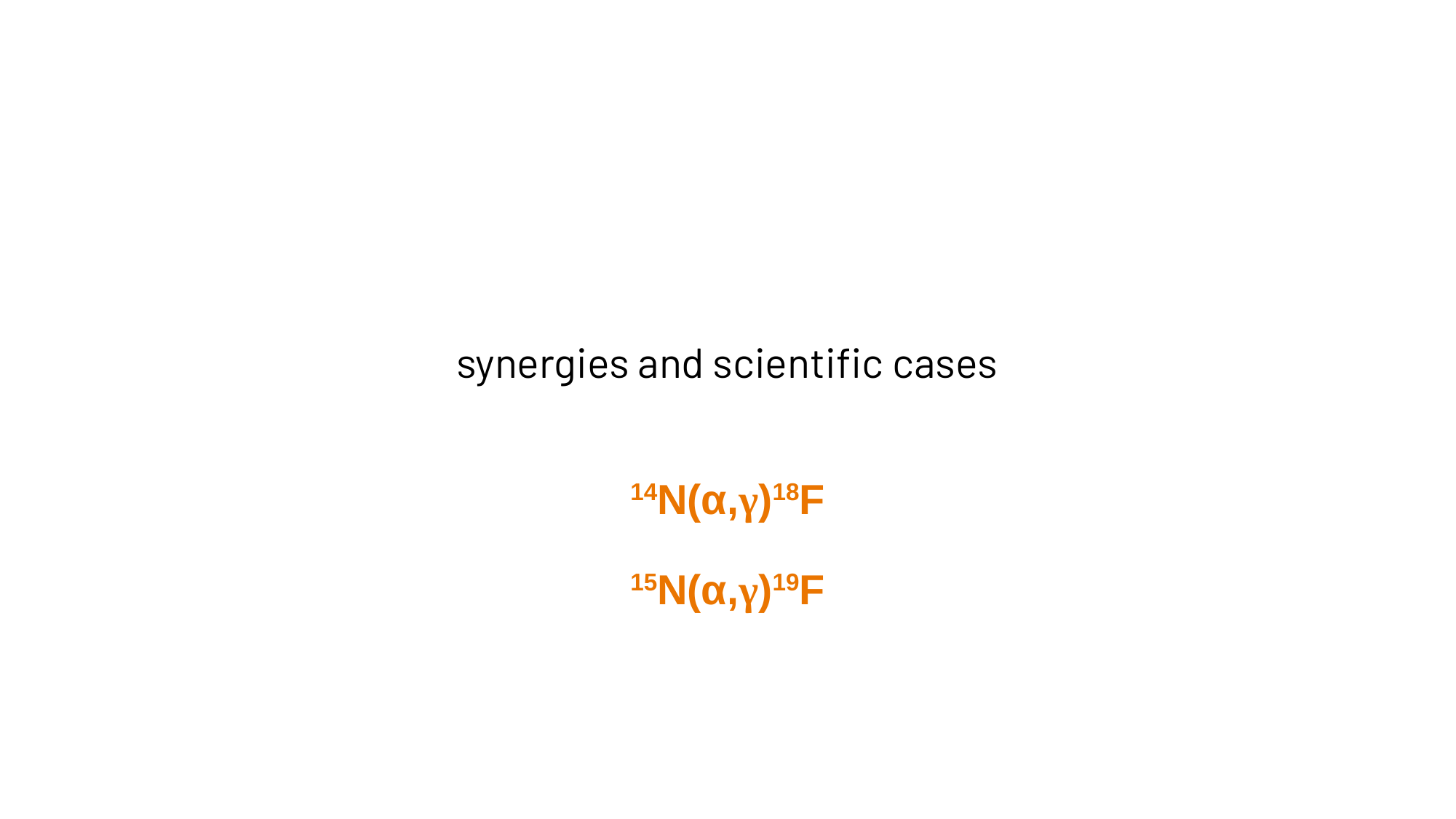

# synergies and scientific cases 14N(α,γ)18F 15N(α,γ)19F